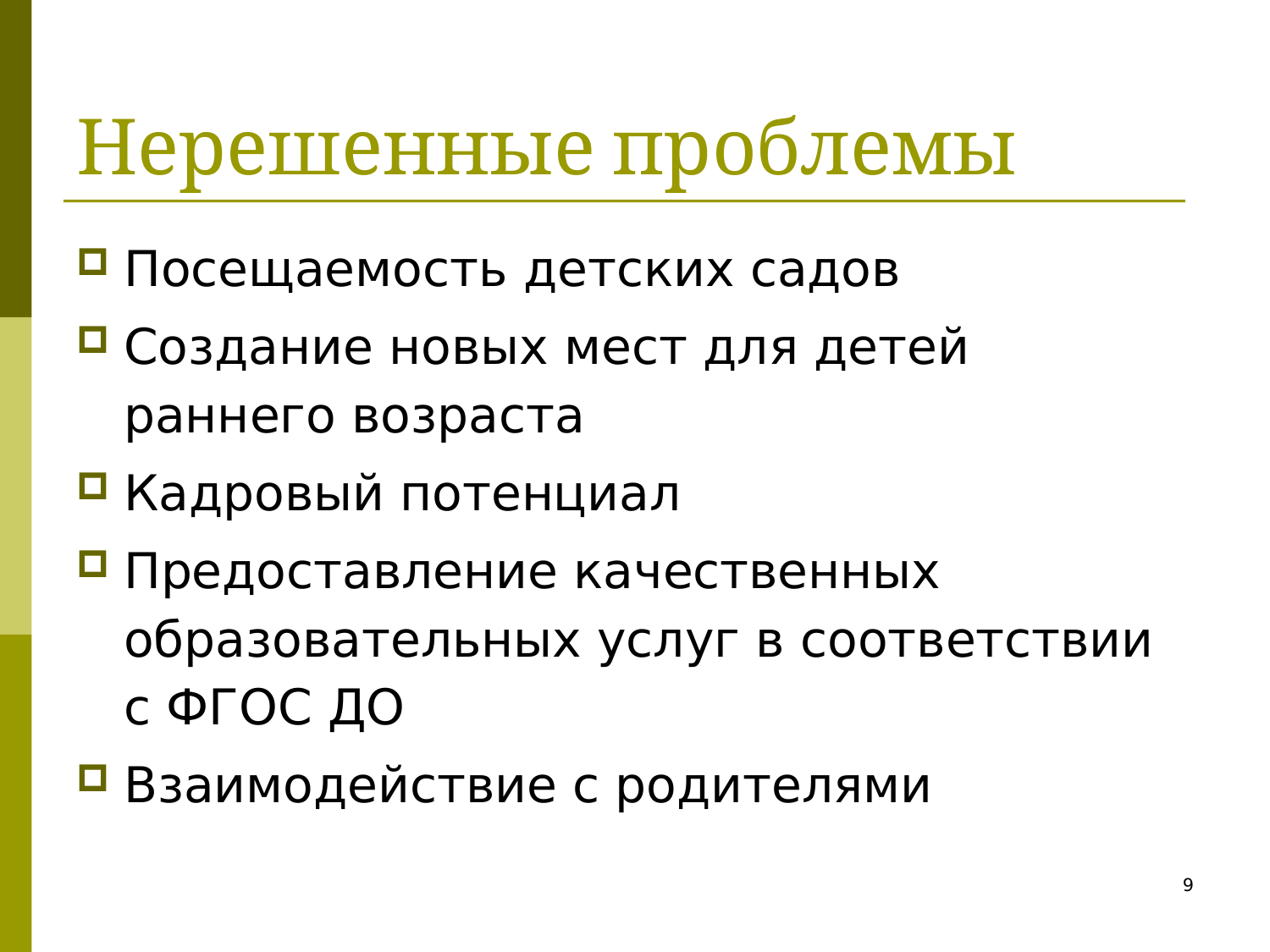

# Нерешенные проблемы
Посещаемость детских садов
Создание новых мест для детей раннего возраста
Кадровый потенциал
Предоставление качественных образовательных услуг в соответствии с ФГОС ДО
Взаимодействие с родителями
9